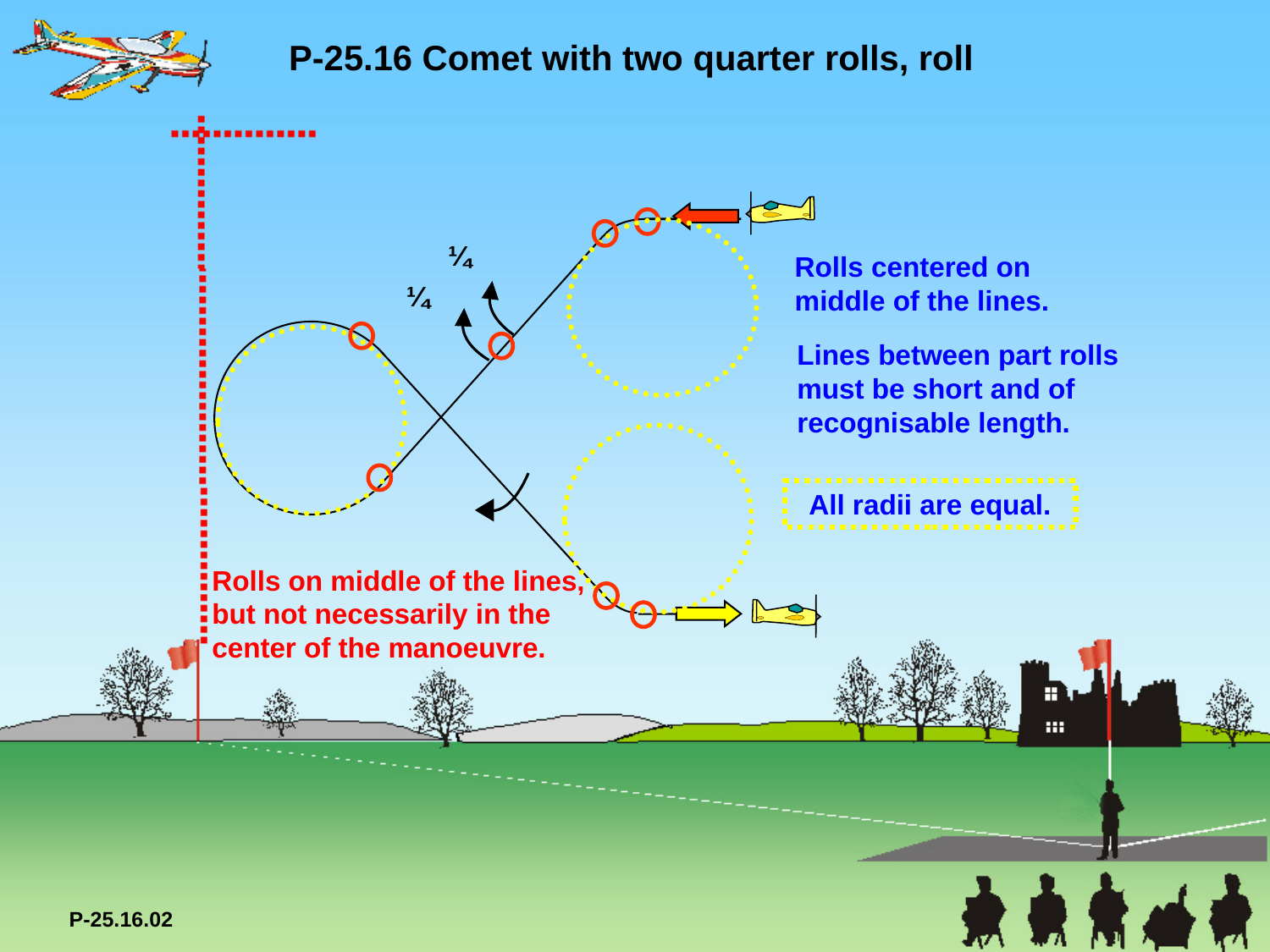

P-25.16 Comet with two quarter rolls, roll

¼

Rolls centered on
middle of the lines.
¼

Lines between part rolls must be short and of recognisable length.

All radii are equal.

Rolls on middle of the lines, but not necessarily in the center of the manoeuvre.

P-25.16.02